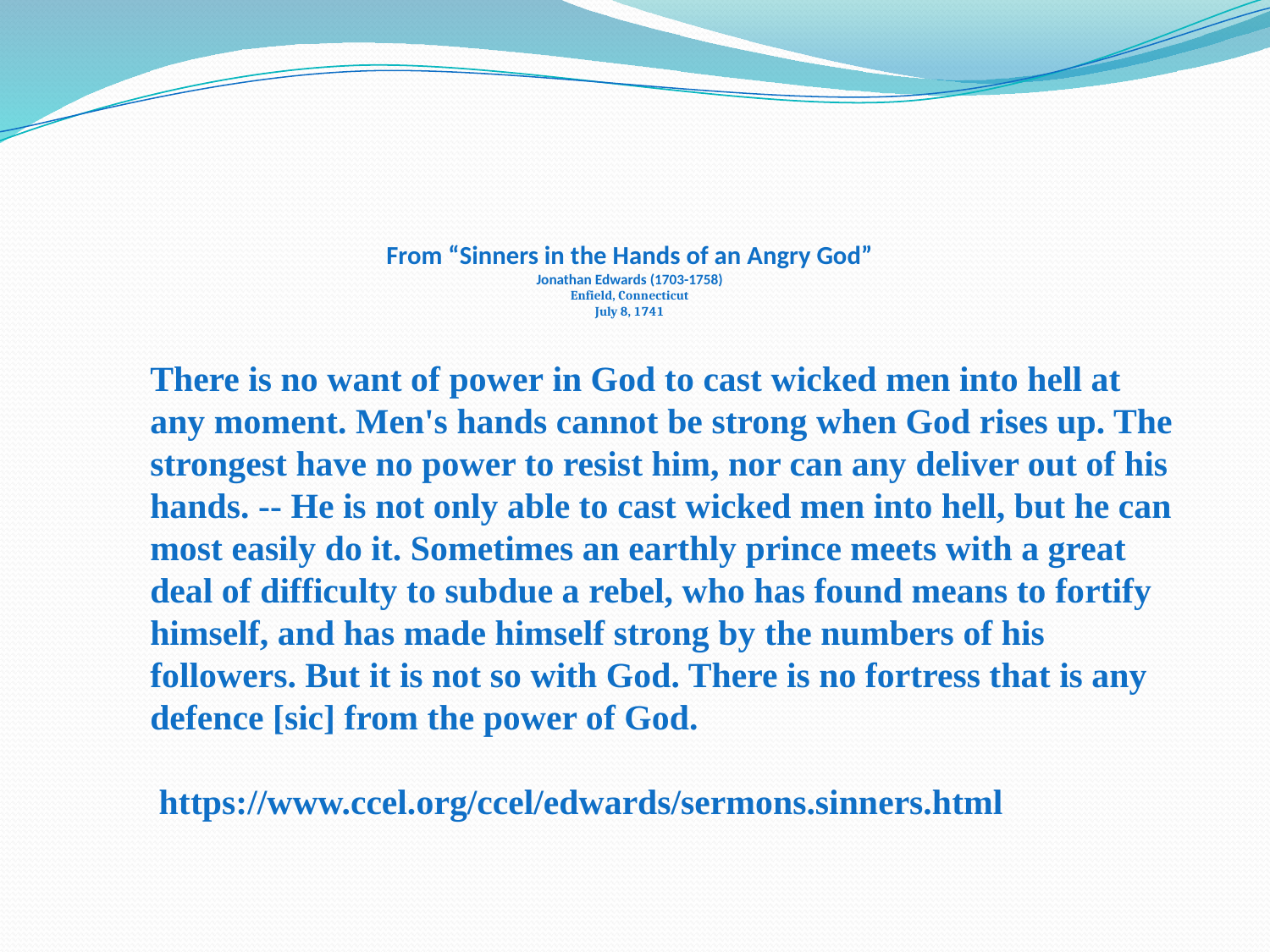

# From “Sinners in the Hands of an Angry God” Jonathan Edwards (1703-1758) Enfield, Connecticut July 8, 1741
There is no want of power in God to cast wicked men into hell at any moment. Men's hands cannot be strong when God rises up. The strongest have no power to resist him, nor can any deliver out of his hands. -- He is not only able to cast wicked men into hell, but he can most easily do it. Sometimes an earthly prince meets with a great deal of difficulty to subdue a rebel, who has found means to fortify himself, and has made himself strong by the numbers of his followers. But it is not so with God. There is no fortress that is any defence [sic] from the power of God.

 https://www.ccel.org/ccel/edwards/sermons.sinners.html